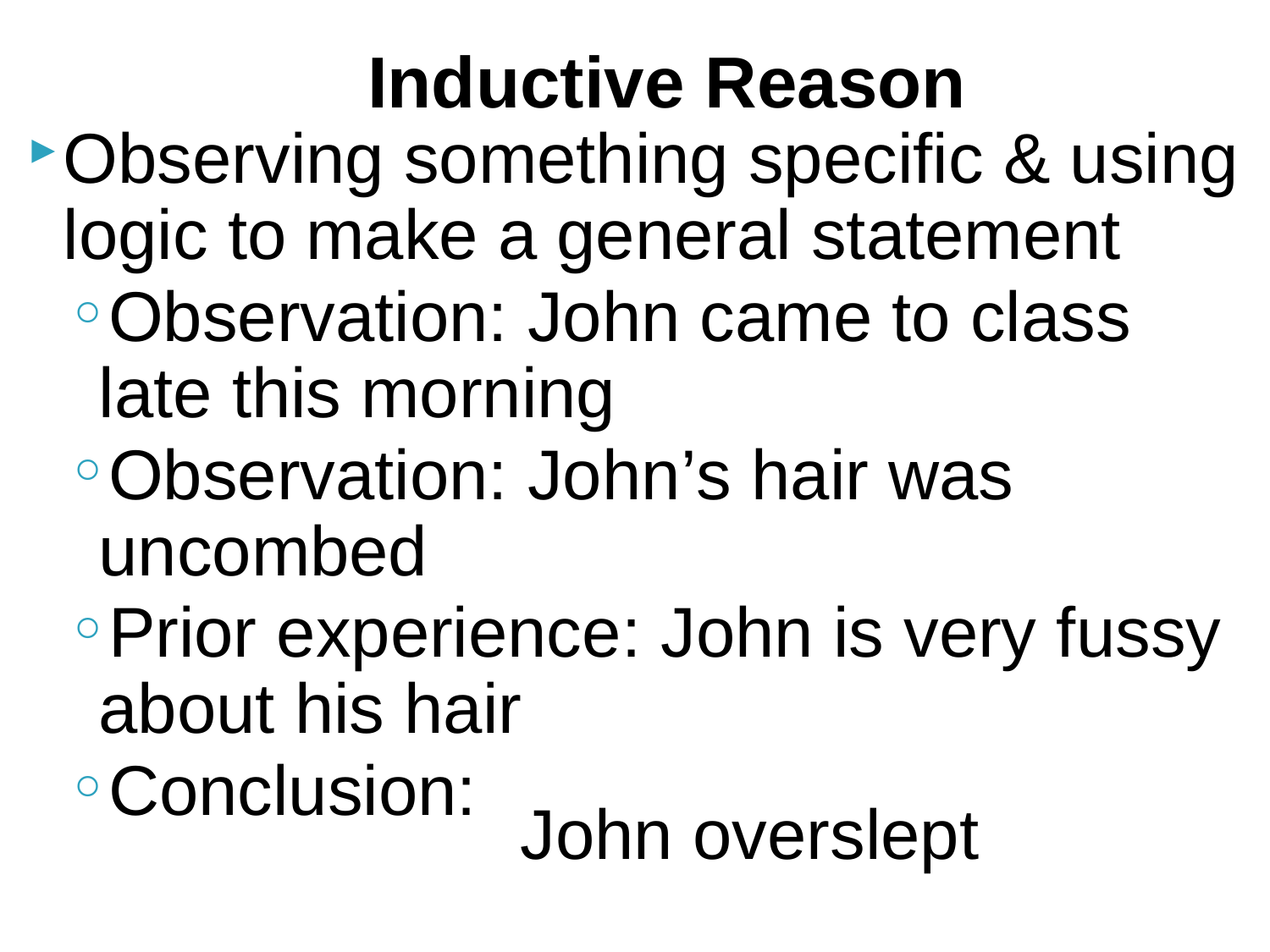

# Inductive Reason
Observing something specific & using logic to make a general statement
Observation: John came to class late this morning
Observation: John’s hair was uncombed
Prior experience: John is very fussy about his hair
Conclusion:
John overslept